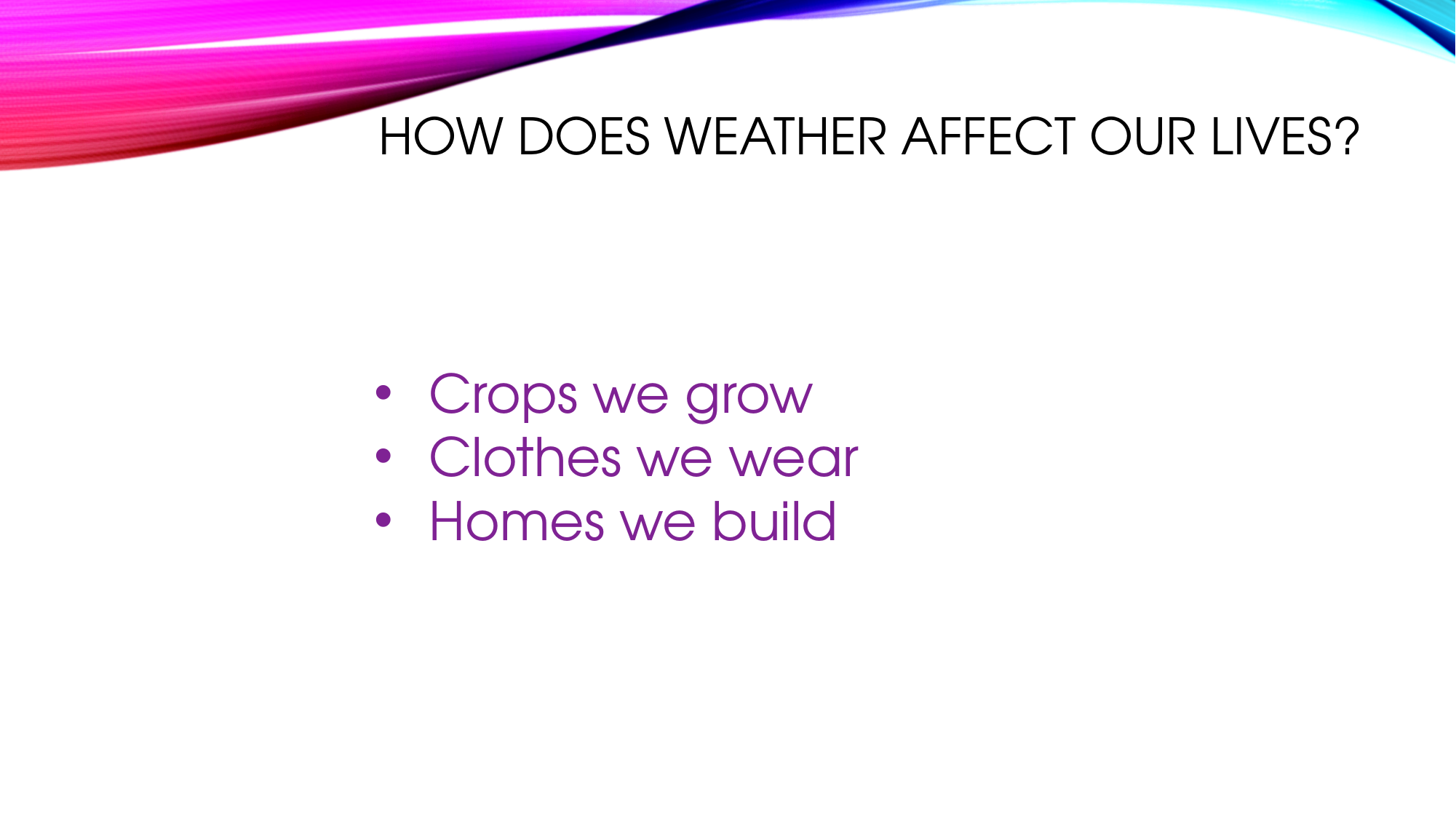

# How does weather affect our lives?
Crops we grow
Clothes we wear
Homes we build